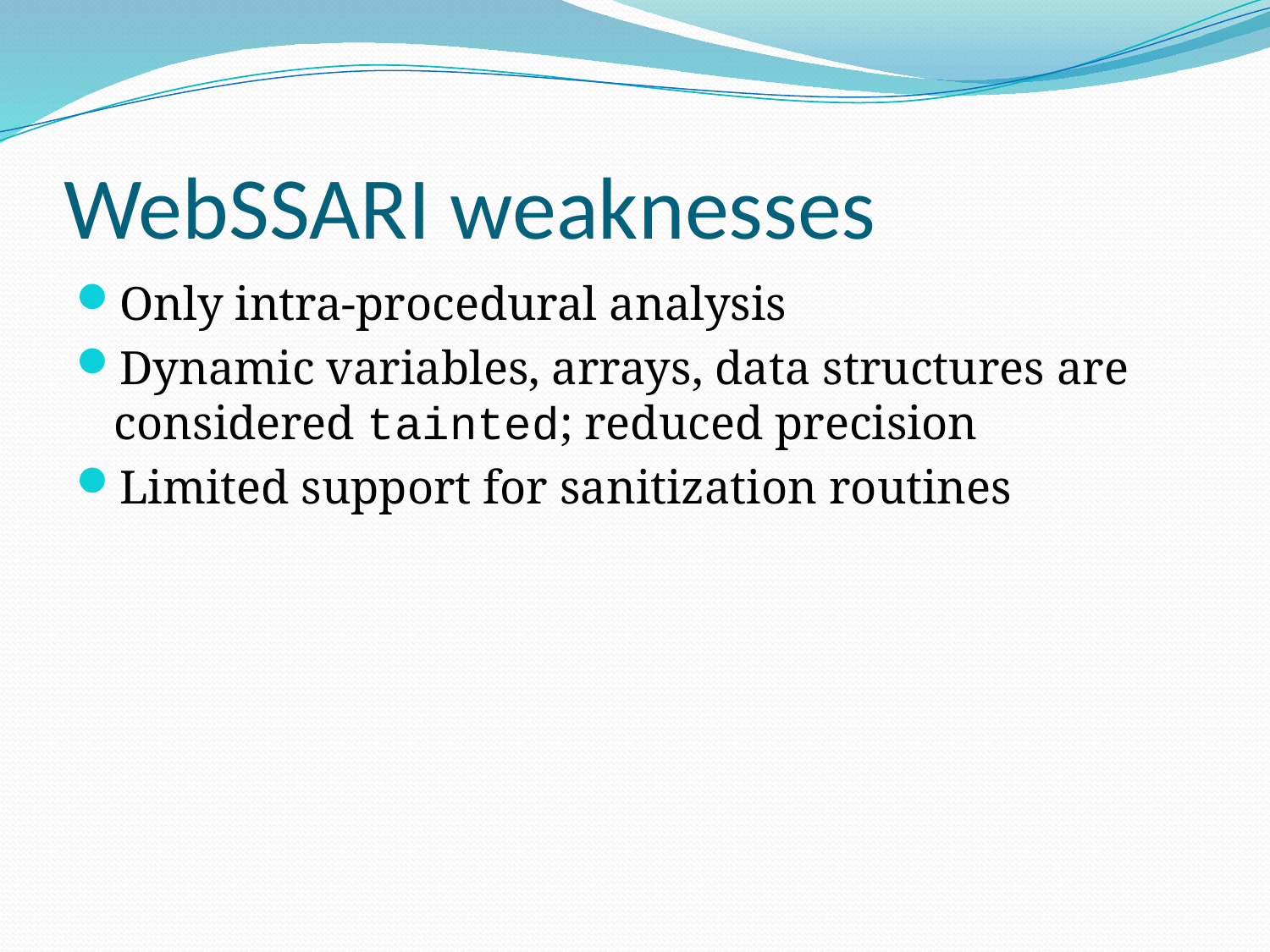

# WebSSARI weaknesses
Only intra-procedural analysis
Dynamic variables, arrays, data structures are considered tainted; reduced precision
Limited support for sanitization routines